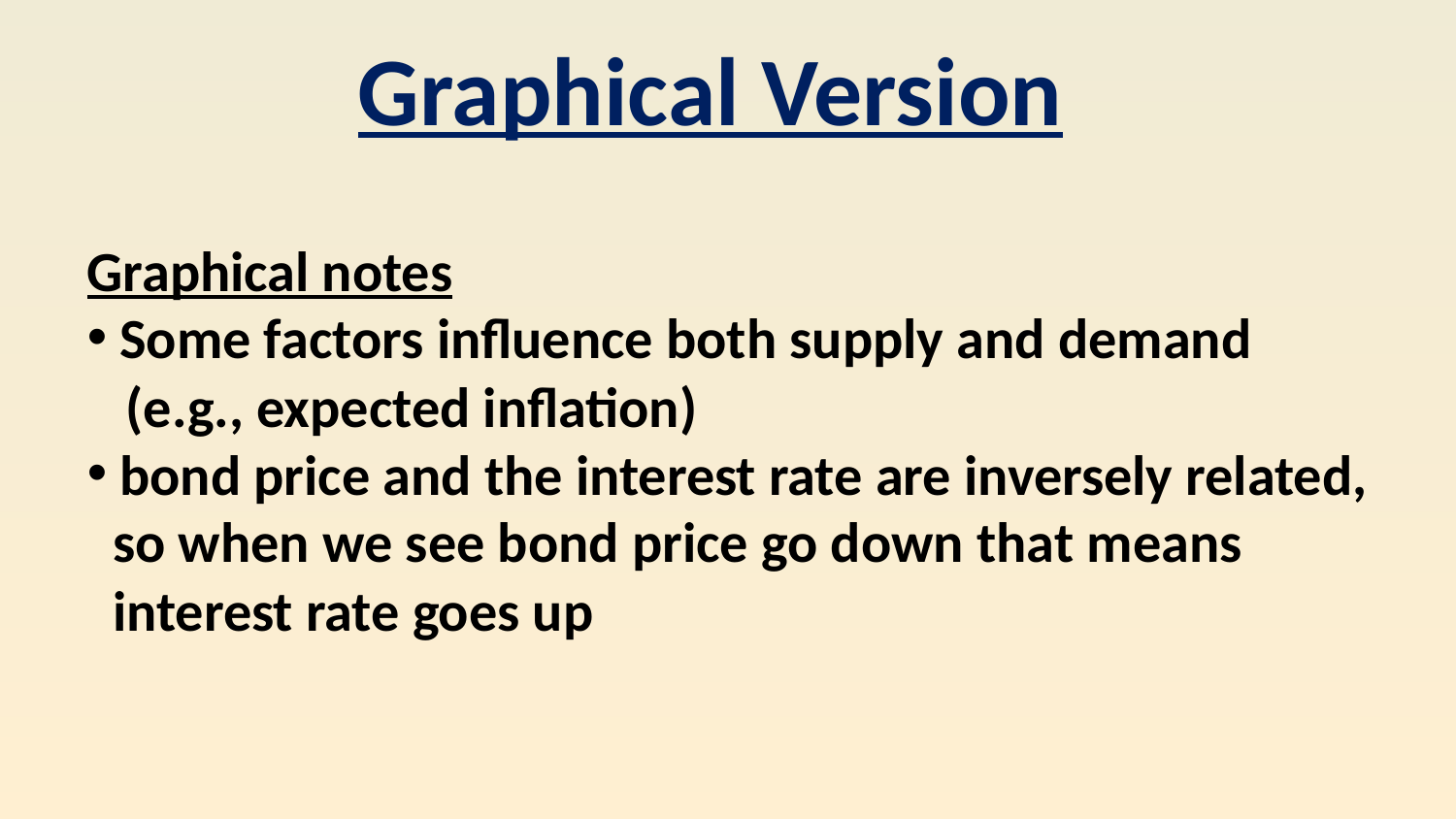

Graphical Version
Graphical notes
 Some factors influence both supply and demand
   (e.g., expected inflation)
 bond price and the interest rate are inversely related,
  so when we see bond price go down that means
  interest rate goes up